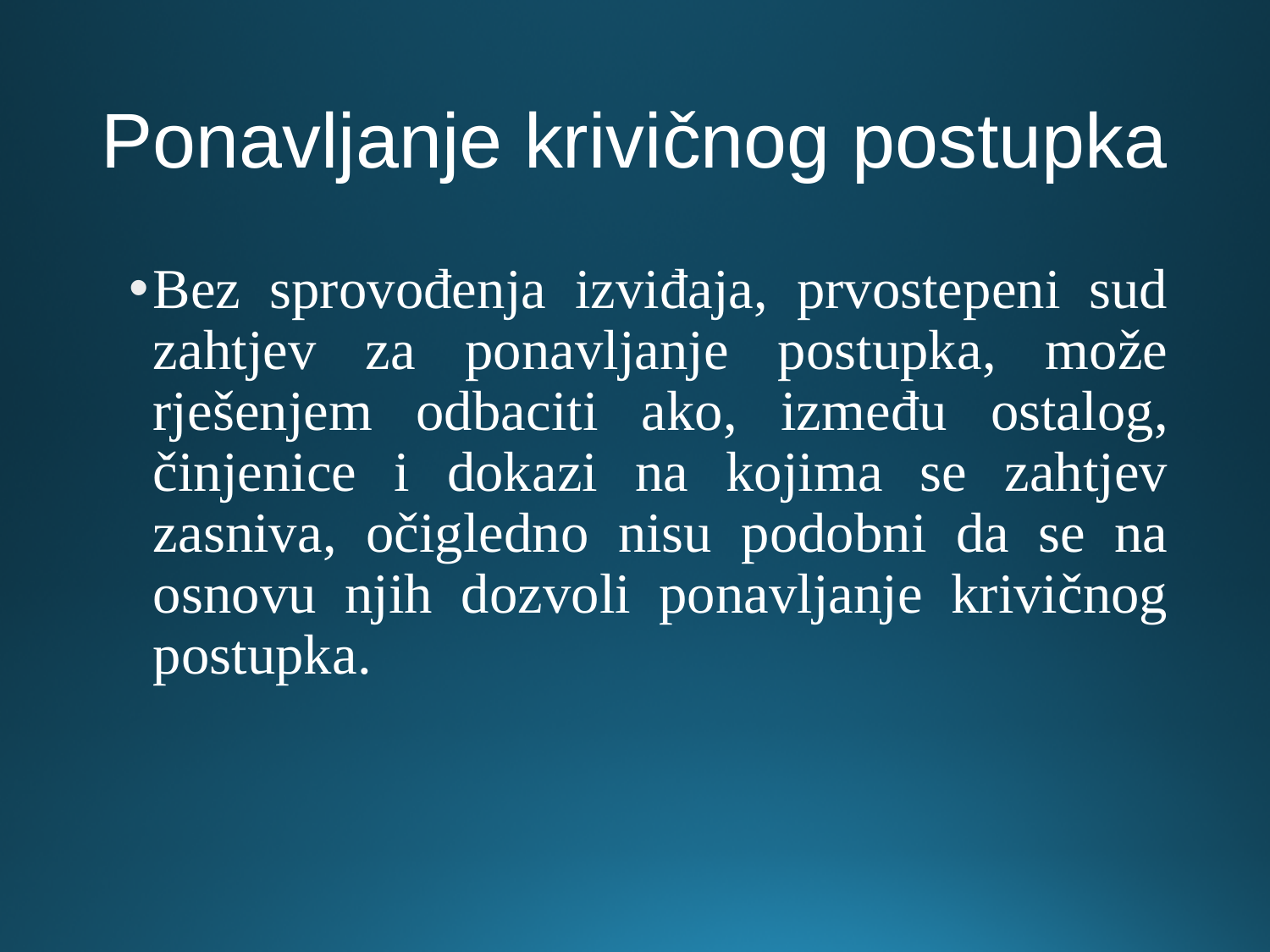

# Ponavljanje krivičnog postupka
Bez sprovođenja izviđaja, prvostepeni sud zahtjev za ponavljanje postupka, može rješenjem odbaciti ako, između ostalog, činjenice i dokazi na kojima se zahtjev zasniva, očigledno nisu podobni da se na osnovu njih dozvoli ponavljanje krivičnog postupka.